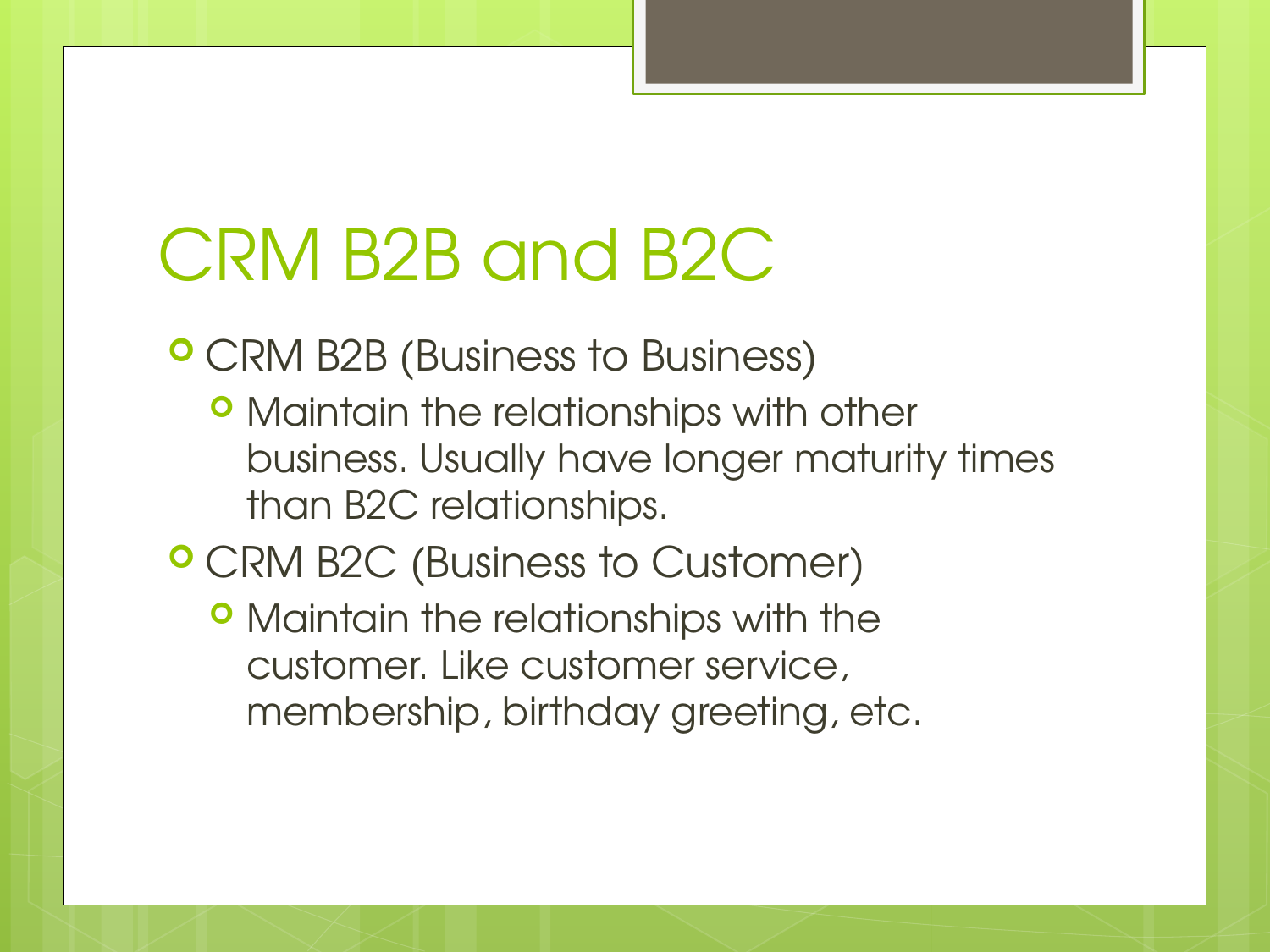

# CRM B2B and B2C
CRM B2B (Business to Business)
Maintain the relationships with other business. Usually have longer maturity times than B2C relationships.
CRM B2C (Business to Customer)
Maintain the relationships with the customer. Like customer service, membership, birthday greeting, etc.